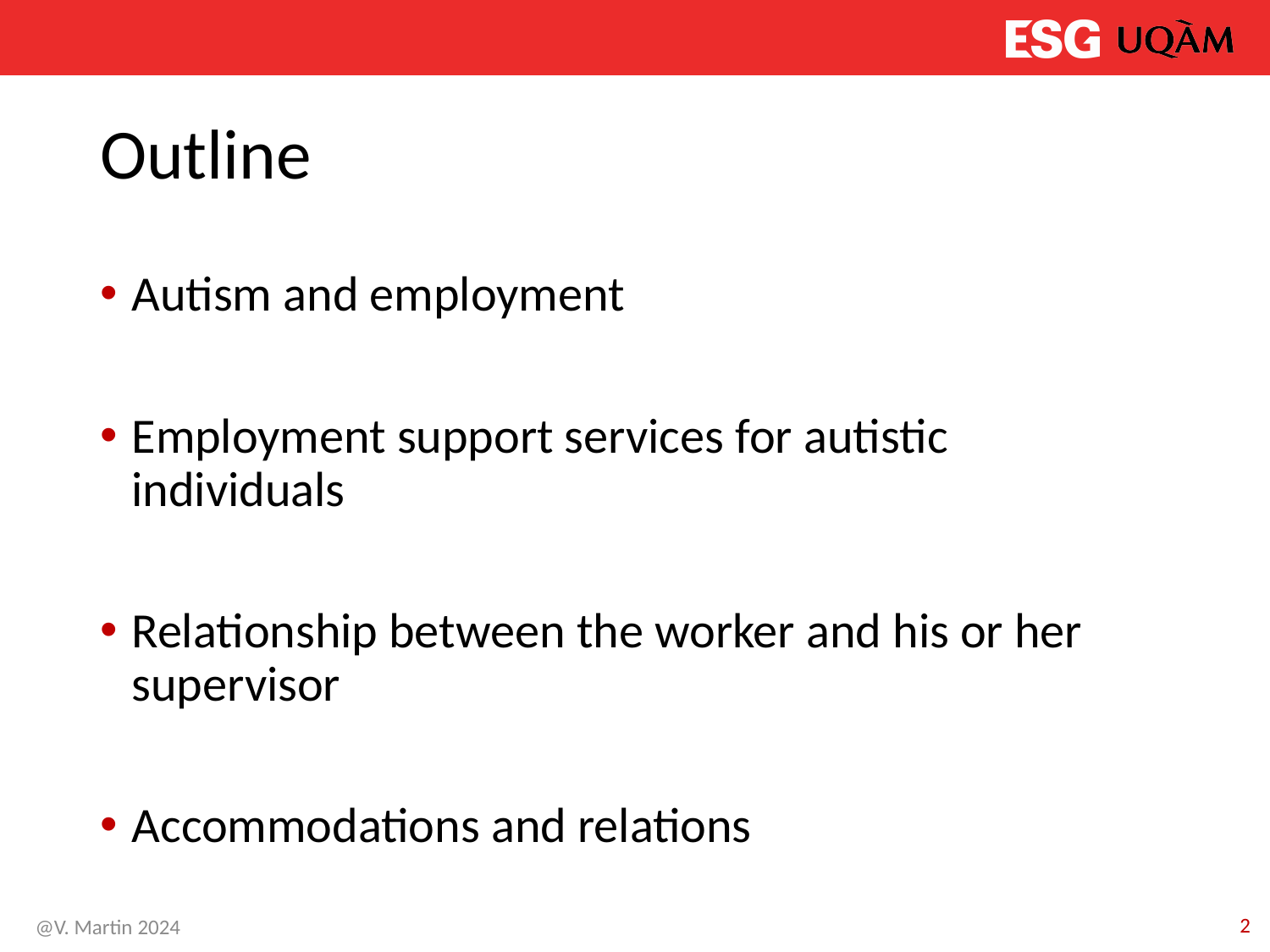

# Outline
Autism and employment

Employment support services for autistic individuals

Relationship between the worker and his or her supervisor

Accommodations and relations
2
@V. Martin 2024